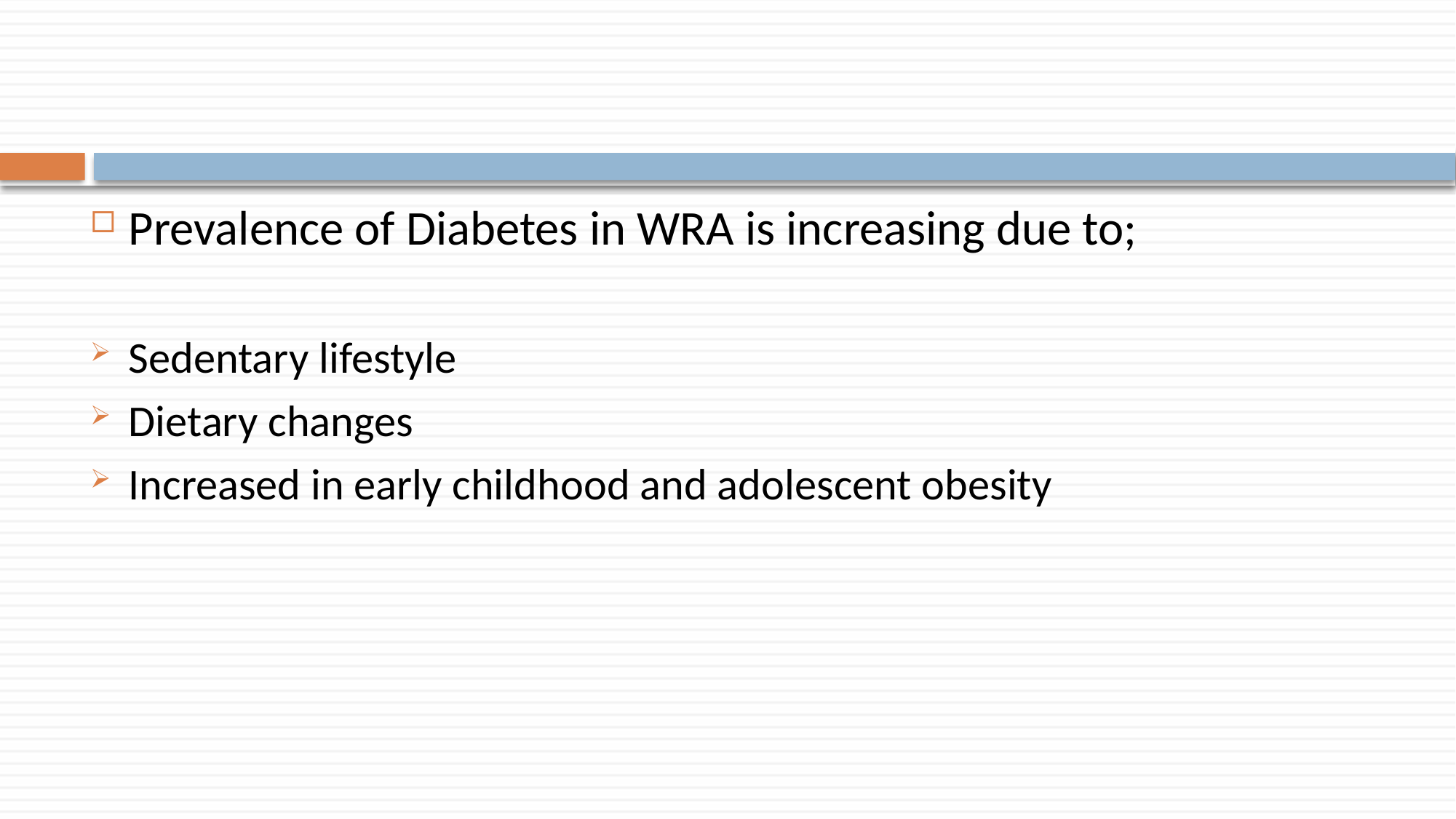

Prevalence of Diabetes in WRA is increasing due to;

Sedentary lifestyle
Dietary changes
Increased in early childhood and adolescent obesity